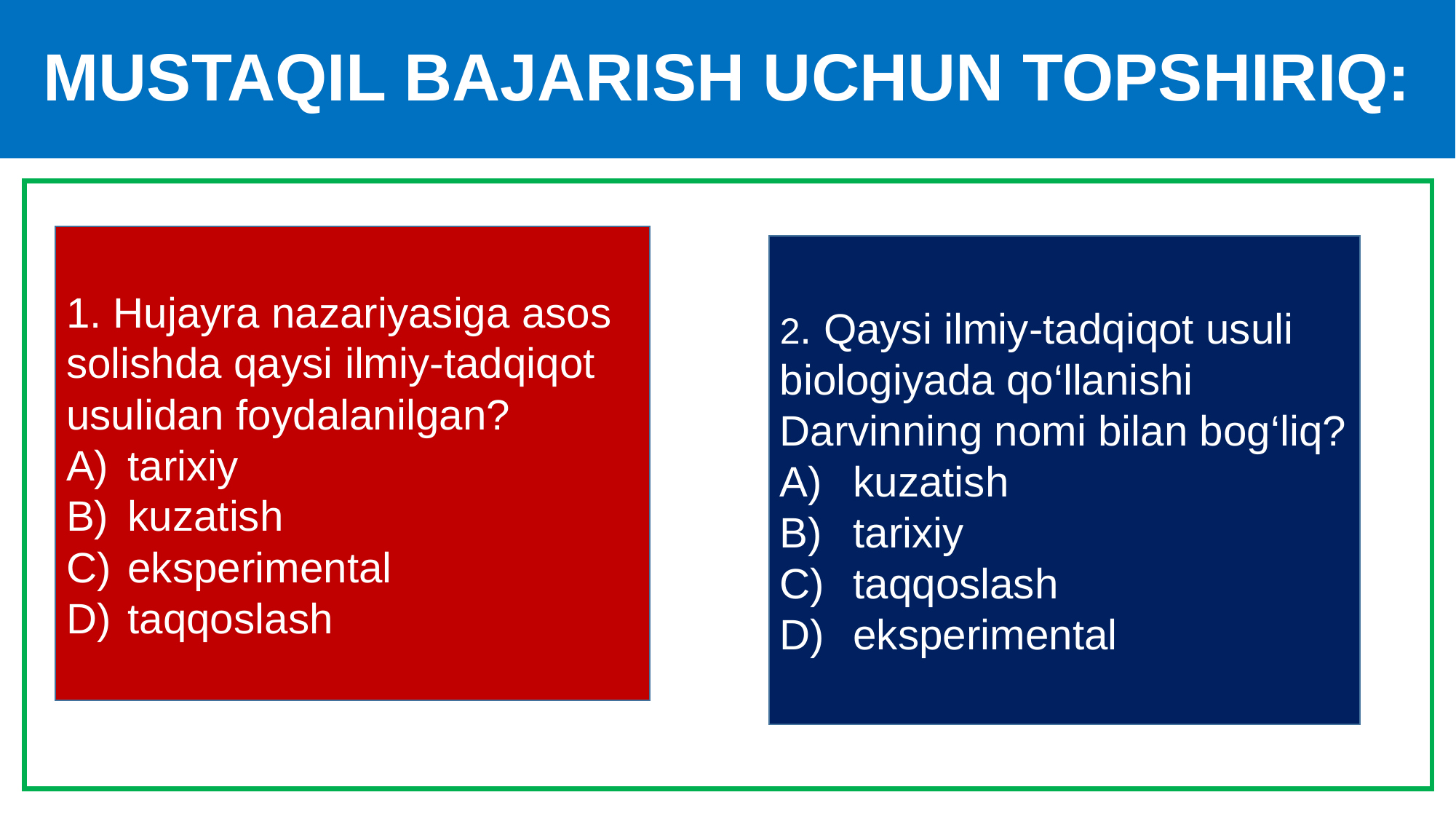

# MUSTAQIL BAJARISH UCHUN TOPSHIRIQ:

1. Hujayra nazariyasiga asos solishda qaysi ilmiy-tadqiqot usulidan foydalanilgan?
tarixiy
kuzatish
eksperimental
taqqoslash
2. Qaysi ilmiy-tadqiqot usuli biologiyada qo‘llanishi Darvinning nomi bilan bog‘liq?
 kuzatish
 tarixiy
 taqqoslash
 eksperimental